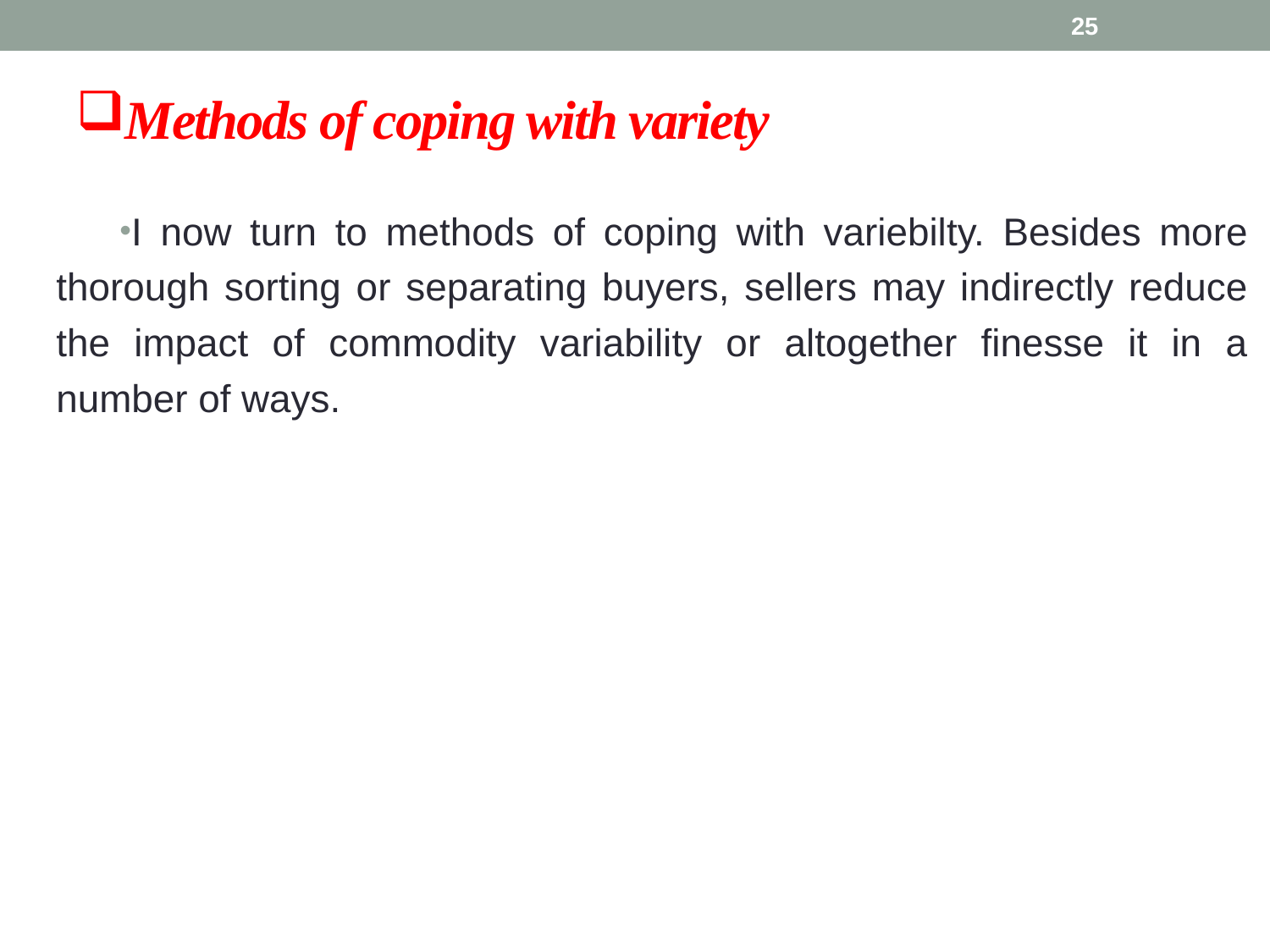

25
# Methods of coping with variety
I now turn to methods of coping with variebilty. Besides more thorough sorting or separating buyers, sellers may indirectly reduce the impact of commodity variability or altogether finesse it in a number of ways.